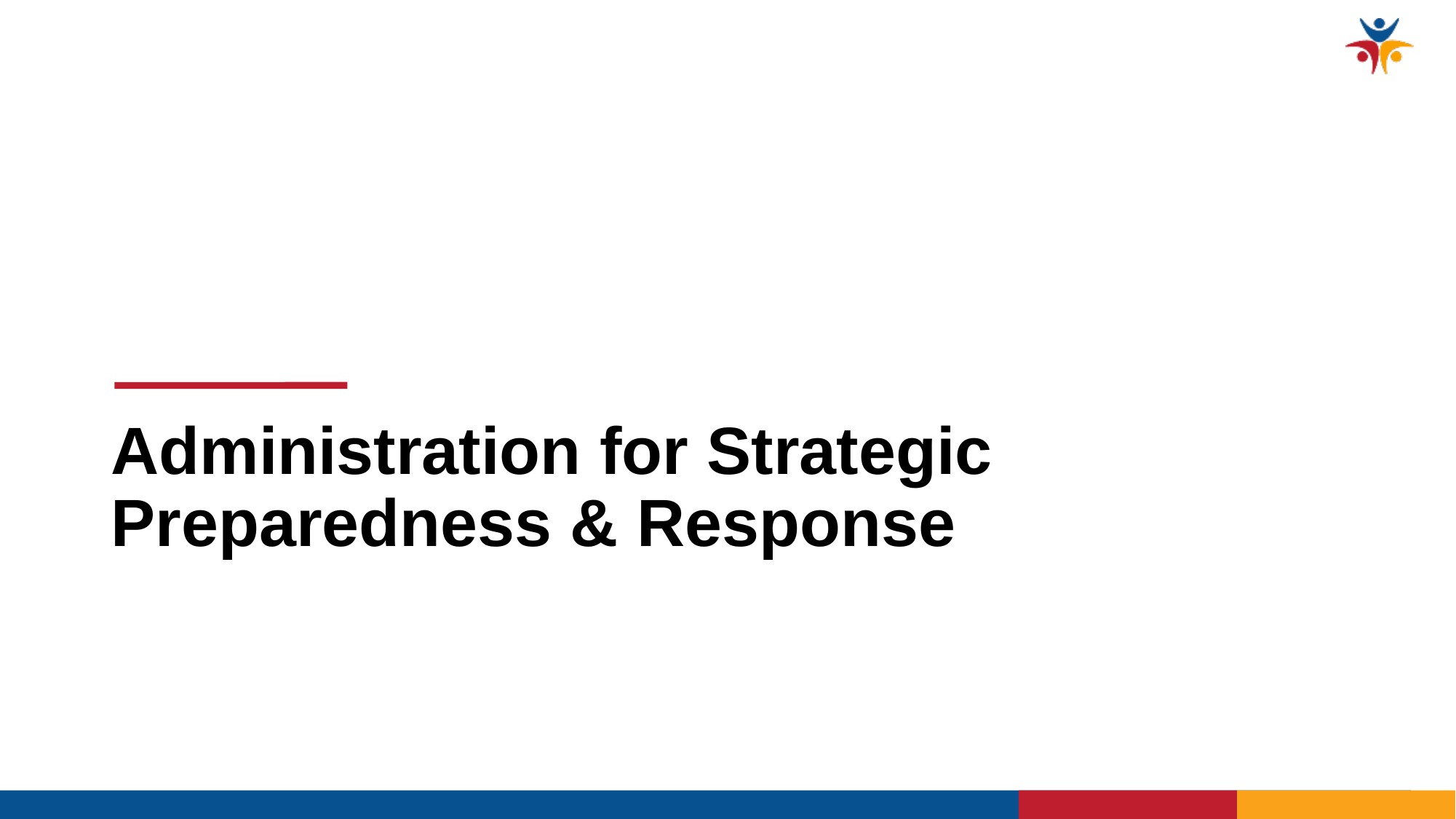

# Administration for Strategic Preparedness & Response